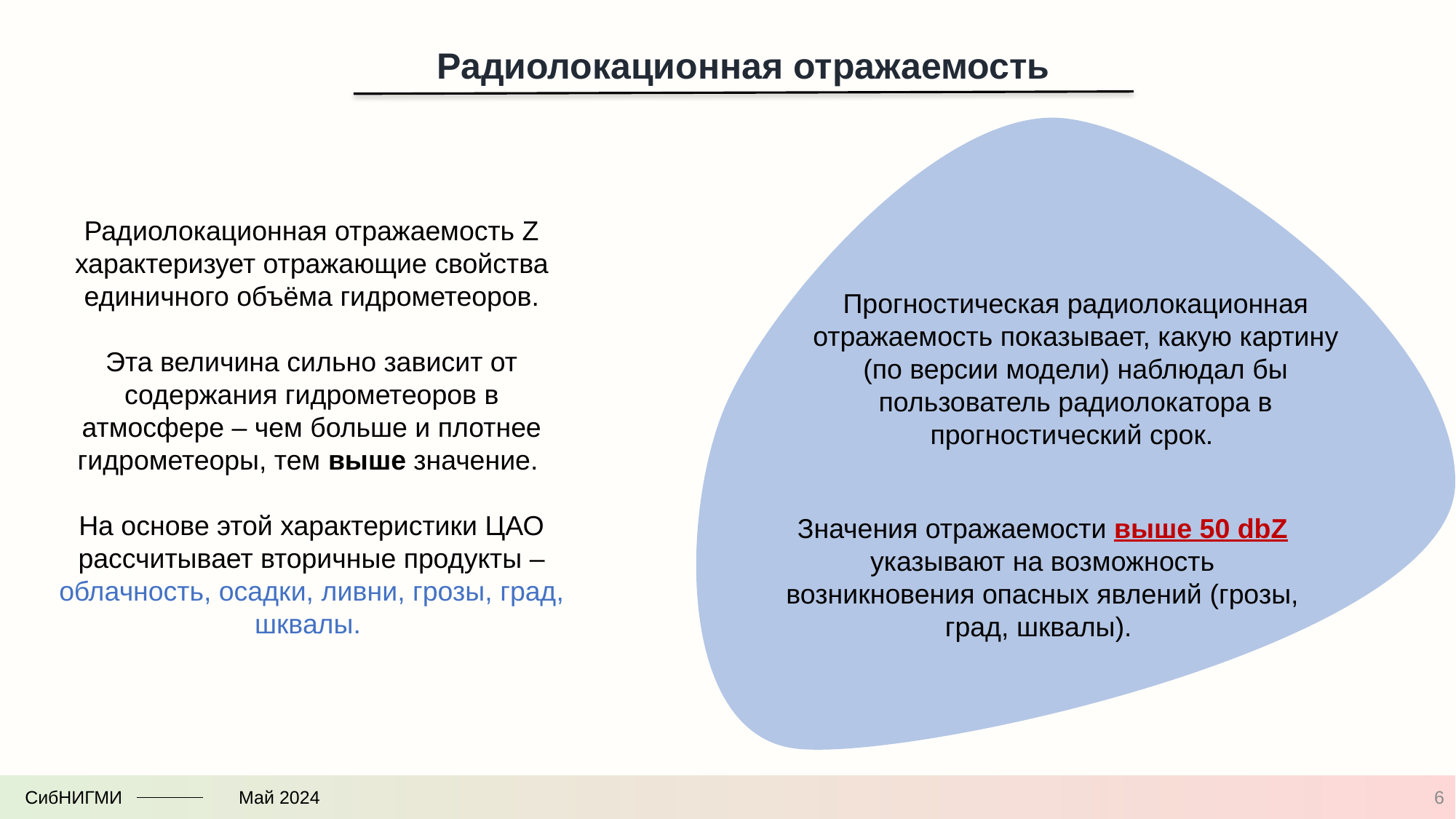

Радиолокационная отражаемость

Радиолокационная отражаемость Z характеризует отражающие свойства единичного объёма гидрометеоров.

Эта величина сильно зависит от содержания гидрометеоров в атмосфере – чем больше и плотнее гидрометеоры, тем выше значение.

На основе этой характеристики ЦАО рассчитывает вторичные продукты – облачность, осадки, ливни, грозы, град, шквалы.
Прогностическая радиолокационная отражаемость показывает, какую картину (по версии модели) наблюдал бы пользователь радиолокатора в прогностический срок.
Значения отражаемости выше 50 dbZ указывают на возможность возникновения опасных явлений (грозы, град, шквалы).
6

СибНИГМИ
Май 2024